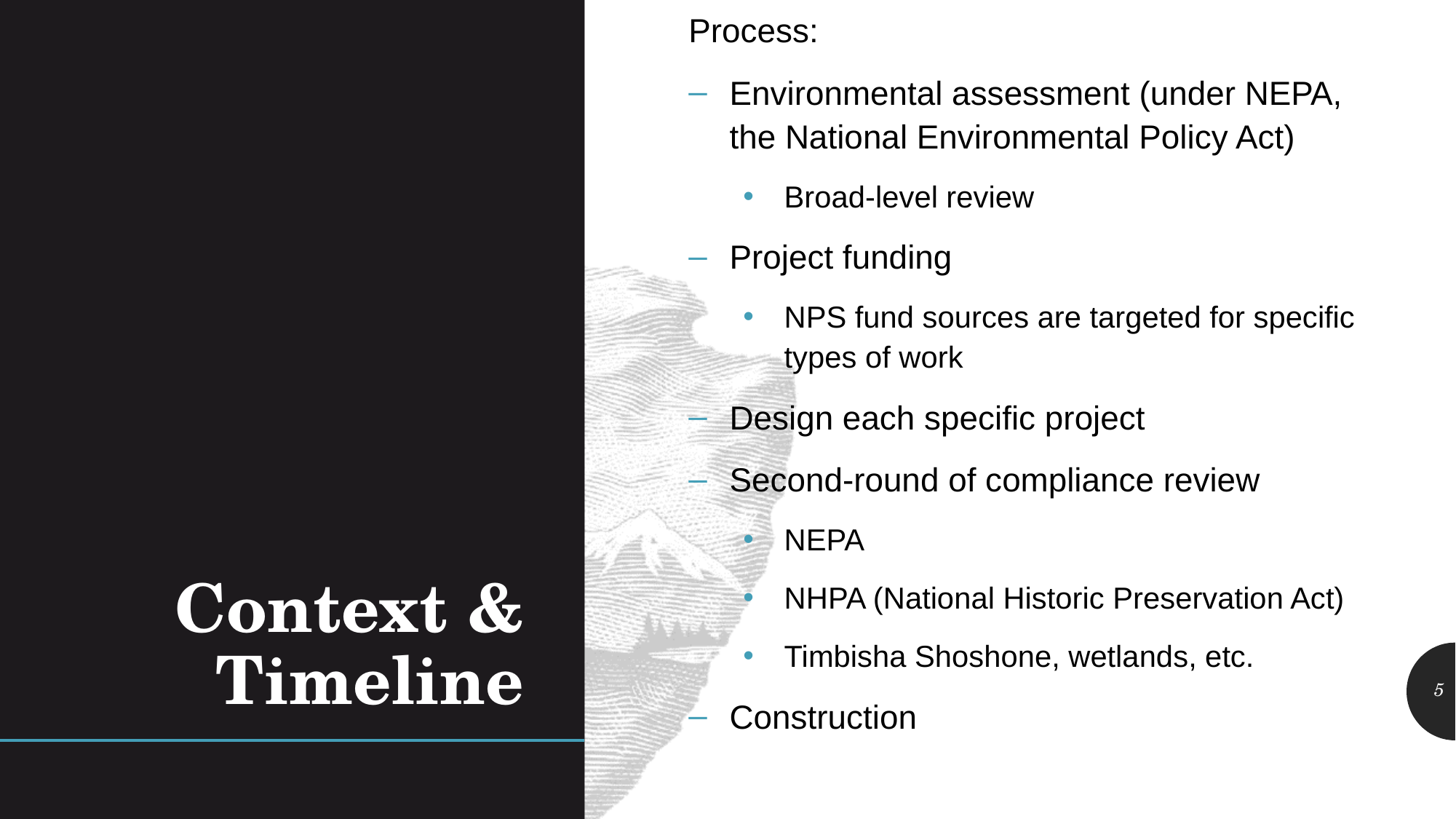

Process:
Environmental assessment (under NEPA, the National Environmental Policy Act)
Broad-level review
Project funding
NPS fund sources are targeted for specific types of work
Design each specific project
Second-round of compliance review
NEPA
NHPA (National Historic Preservation Act)
Timbisha Shoshone, wetlands, etc.
Construction

# Context & Timeline
5